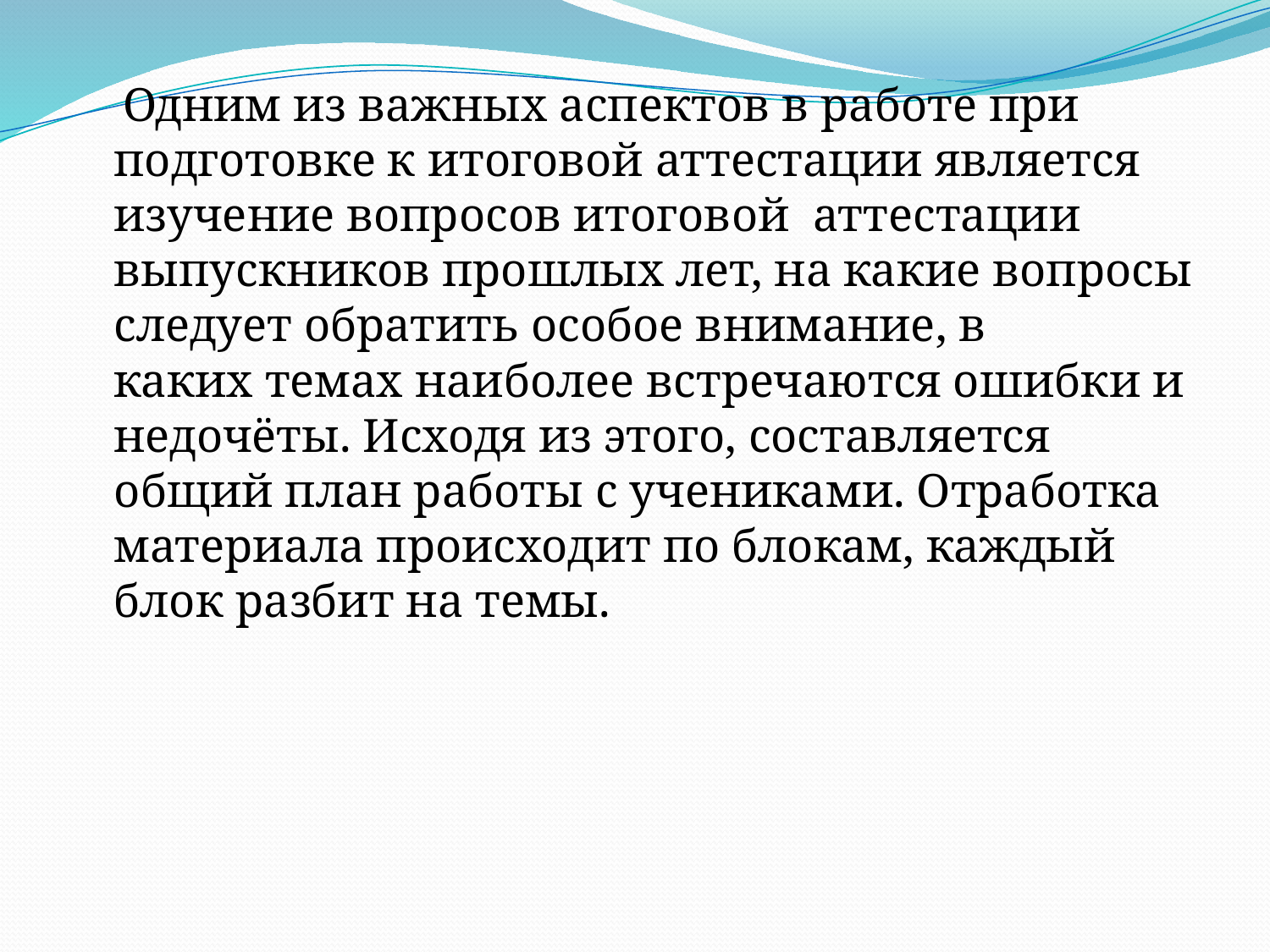

Одним из важных аспектов в работе при подготовке к итоговой аттестации является изучение вопросов итоговой  аттестации выпускников прошлых лет, на какие вопросы следует обратить особое внимание, в каких темах наиболее встречаются ошибки и недочёты. Исходя из этого, составляется  общий план работы с учениками. Отработка материала происходит по блокам, каждый блок разбит на темы.